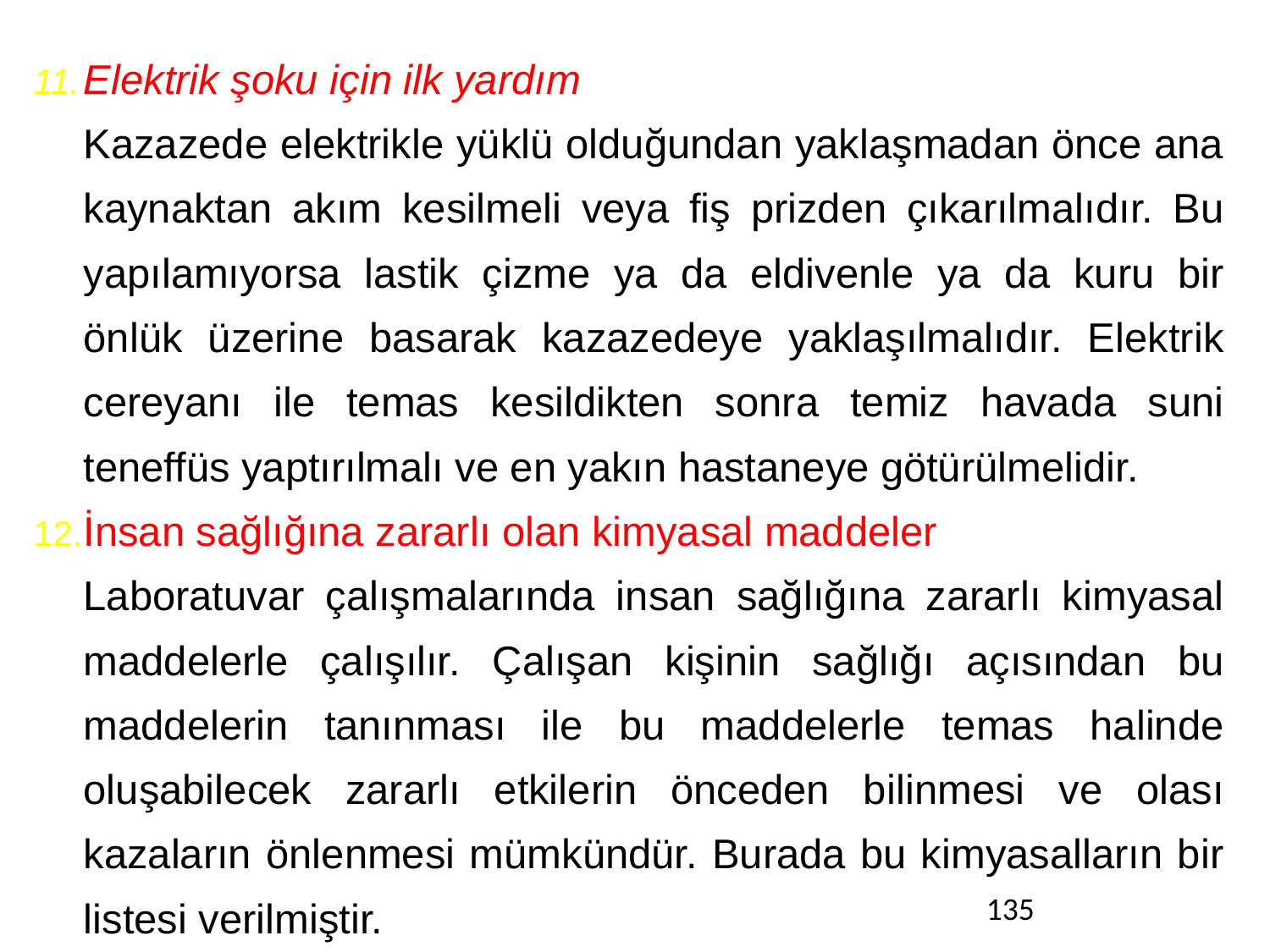

Elektrik şoku için ilk yardım
	Kazazede elektrikle yüklü olduğundan yaklaşmadan önce ana kaynaktan akım kesilmeli veya fiş prizden çıkarılmalıdır. Bu yapılamıyorsa lastik çizme ya da eldivenle ya da kuru bir önlük üzerine basarak kazazedeye yaklaşılmalıdır. Elektrik cereyanı ile temas kesildikten sonra temiz havada suni teneffüs yaptırılmalı ve en yakın hastaneye götürülmelidir.
İnsan sağlığına zararlı olan kimyasal maddeler
	Laboratuvar çalışmalarında insan sağlığına zararlı kimyasal maddelerle çalışılır. Çalışan kişinin sağlığı açısından bu maddelerin tanınması ile bu maddelerle temas halinde oluşabilecek zararlı etkilerin önceden bilinmesi ve olası kazaların önlenmesi mümkündür. Burada bu kimyasalların bir listesi verilmiştir.
135